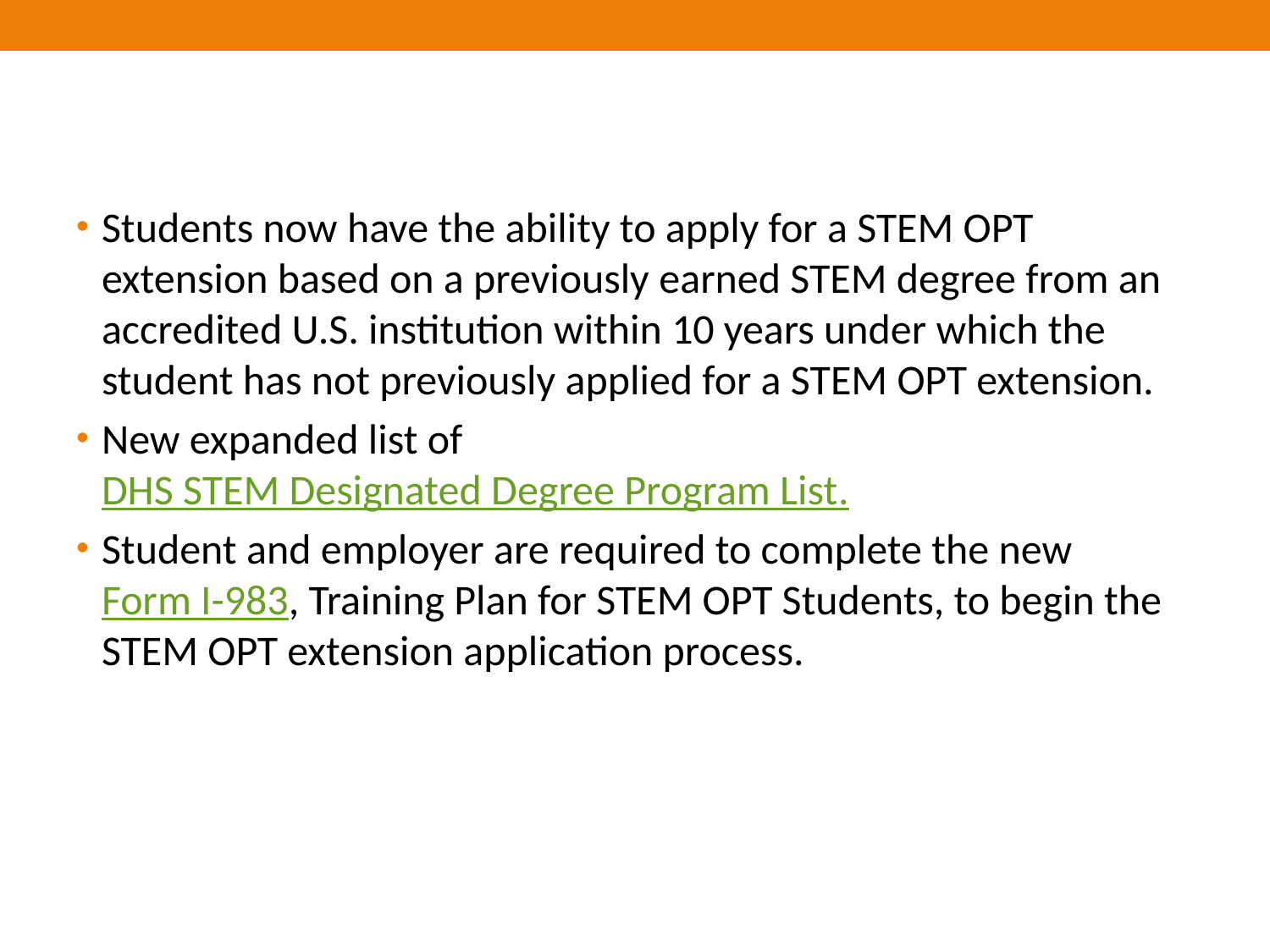

#

Students now have the ability to apply for a STEM OPT extension based on a previously earned STEM degree from an accredited U.S. institution within 10 years under which the student has not previously applied for a STEM OPT extension.
New expanded list of DHS STEM Designated Degree Program List.
Student and employer are required to complete the new Form I-983, Training Plan for STEM OPT Students, to begin the STEM OPT extension application process.